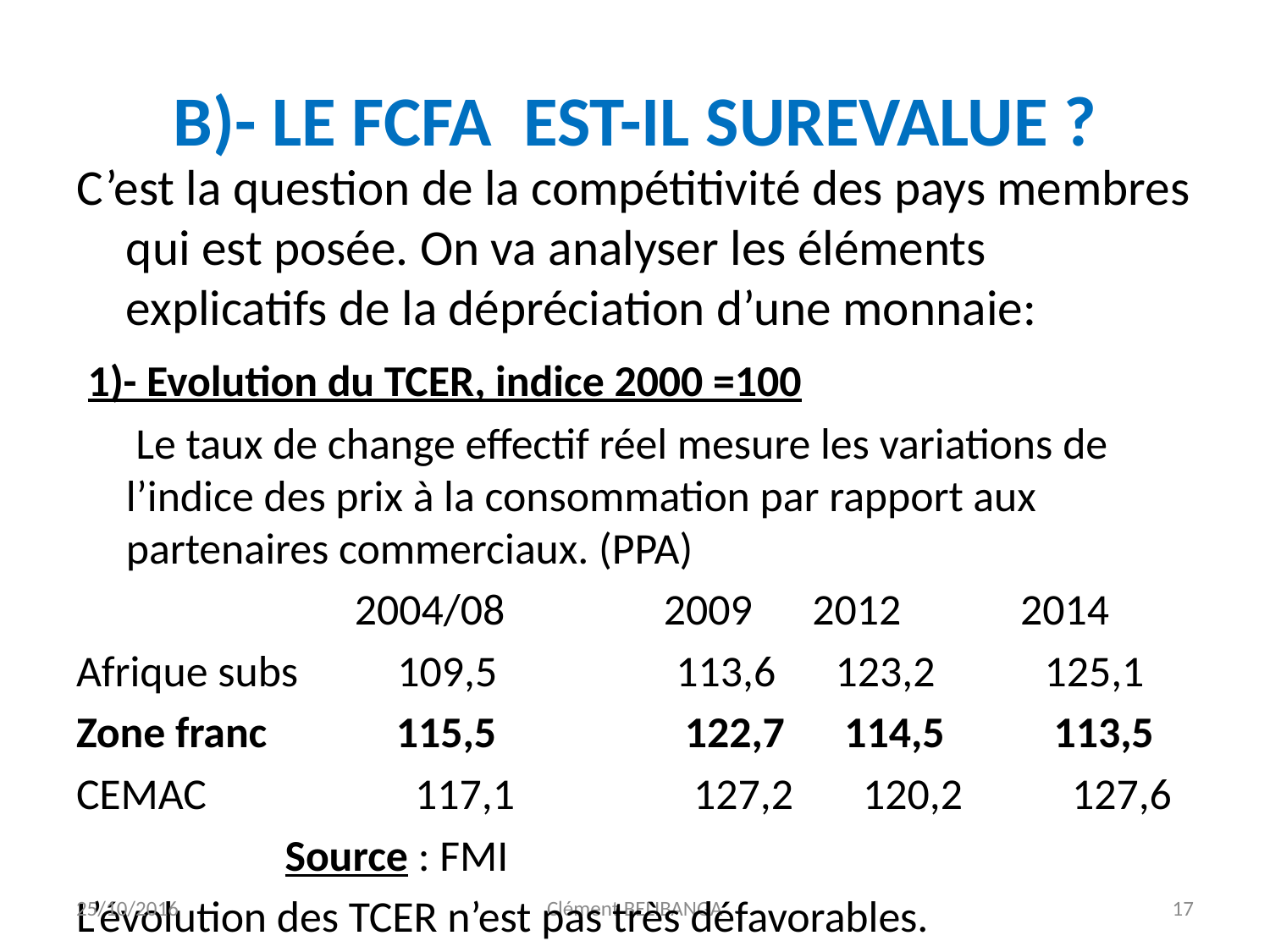

# B)- LE FCFA  EST-IL SUREVALUE ?
C’est la question de la compétitivité des pays membres qui est posée. On va analyser les éléments explicatifs de la dépréciation d’une monnaie:
 1)- Evolution du TCER, indice 2000 =100
      Le taux de change effectif réel mesure les variations de l’indice des prix à la consommation par rapport aux partenaires commerciaux. (PPA)
                            2004/08                2009      2012            2014
Afrique subs          109,5                  113,6      123,2           125,1
Zone franc             115,5                   122,7      114,5           113,5
CEMAC                     117,1                  127,2       120,2           127,6
                     Source : FMI
L’évolution des TCER n’est pas très défavorables.
25/10/2016
Clément BELIBANGA
17